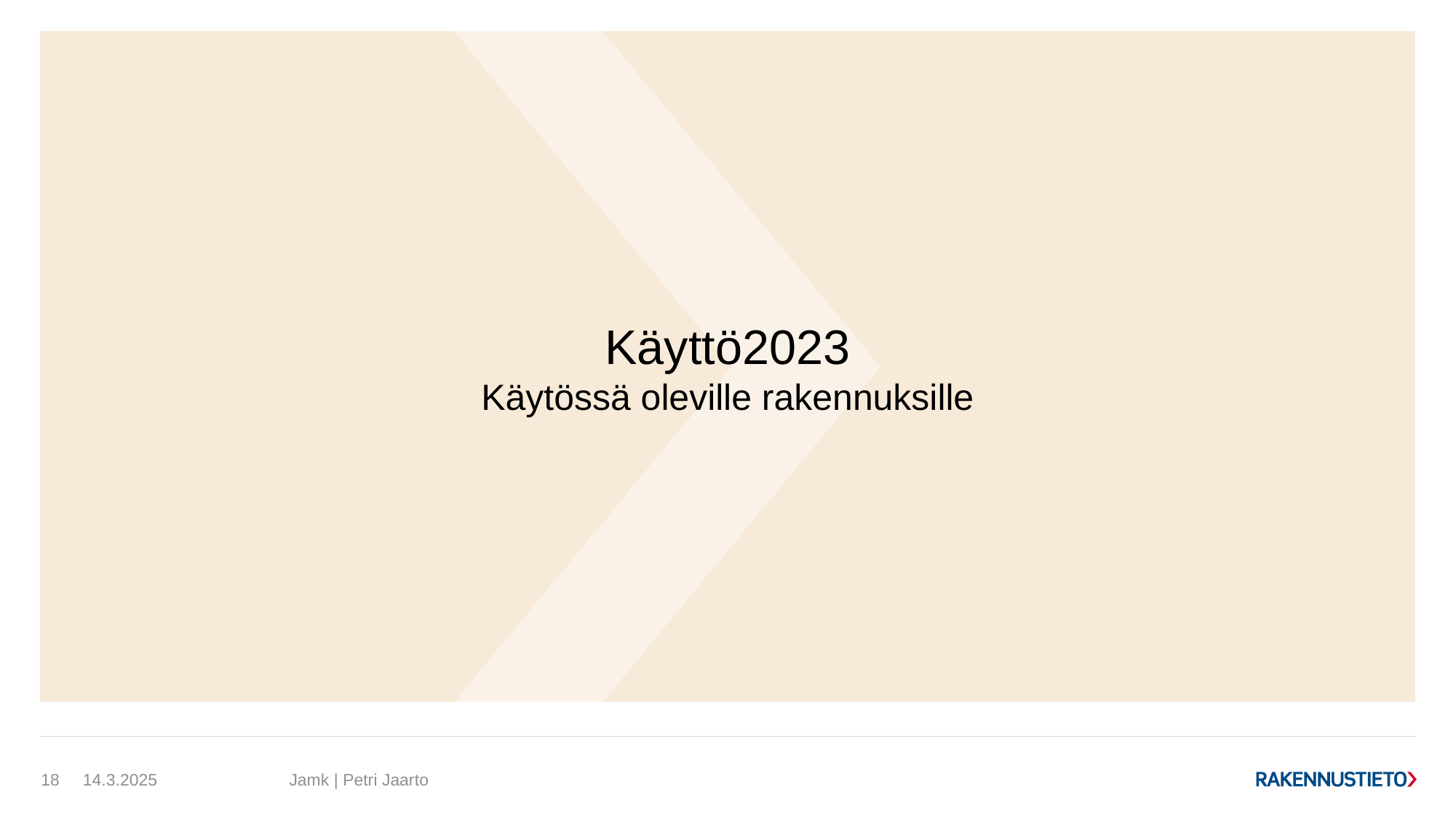

# Käyttö2023 Käytössä oleville rakennuksille
14.3.2025
Jamk | Petri Jaarto
18